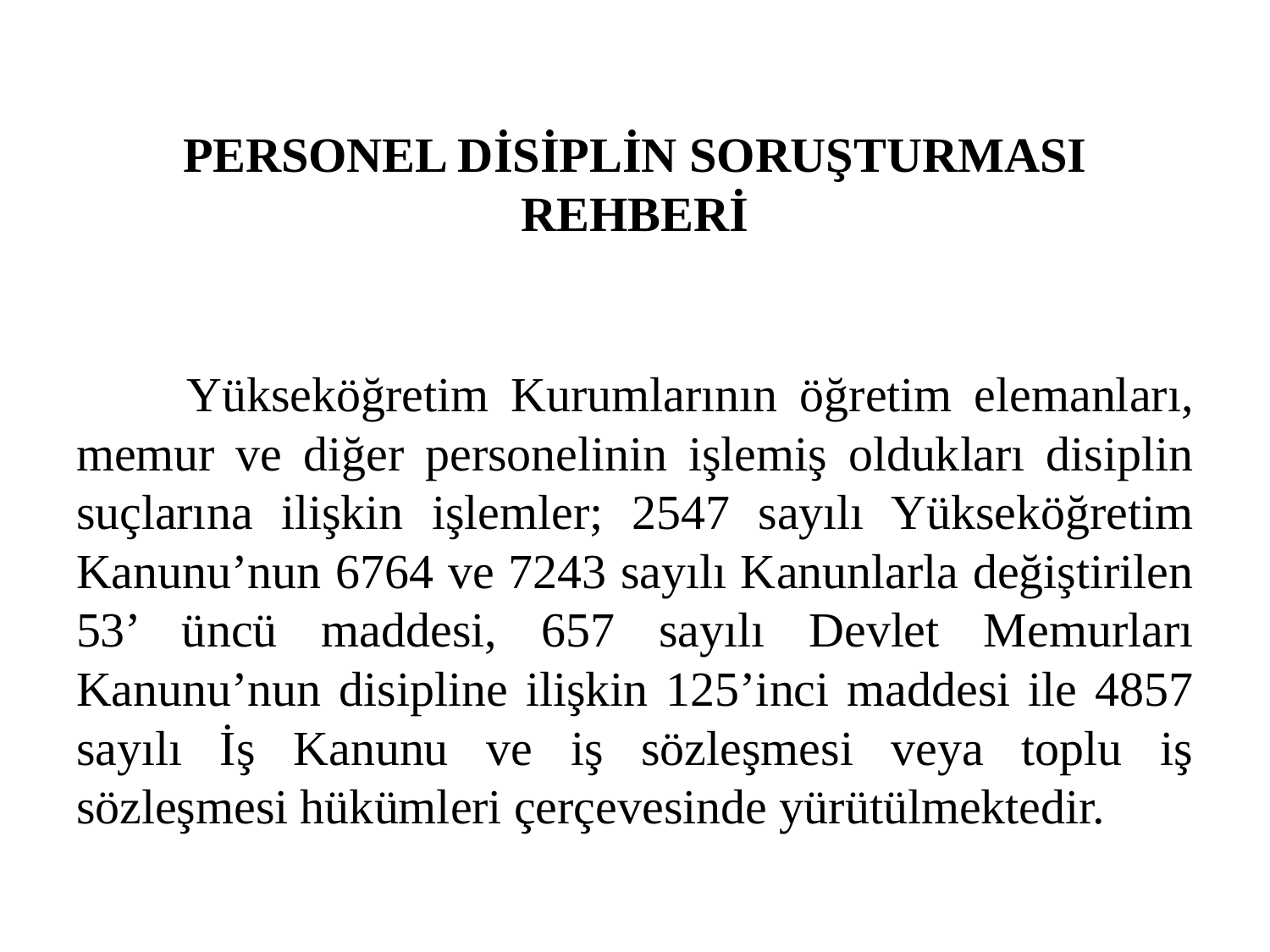

# PERSONEL DİSİPLİN SORUŞTURMASI REHBERİ
	Yükseköğretim Kurumlarının öğretim elemanları, memur ve diğer personelinin işlemiş oldukları disiplin suçlarına ilişkin işlemler; 2547 sayılı Yükseköğretim Kanunu’nun 6764 ve 7243 sayılı Kanunlarla değiştirilen 53’ üncü maddesi, 657 sayılı Devlet Memurları Kanunu’nun disipline ilişkin 125’inci maddesi ile 4857 sayılı İş Kanunu ve iş sözleşmesi veya toplu iş sözleşmesi hükümleri çerçevesinde yürütülmektedir.